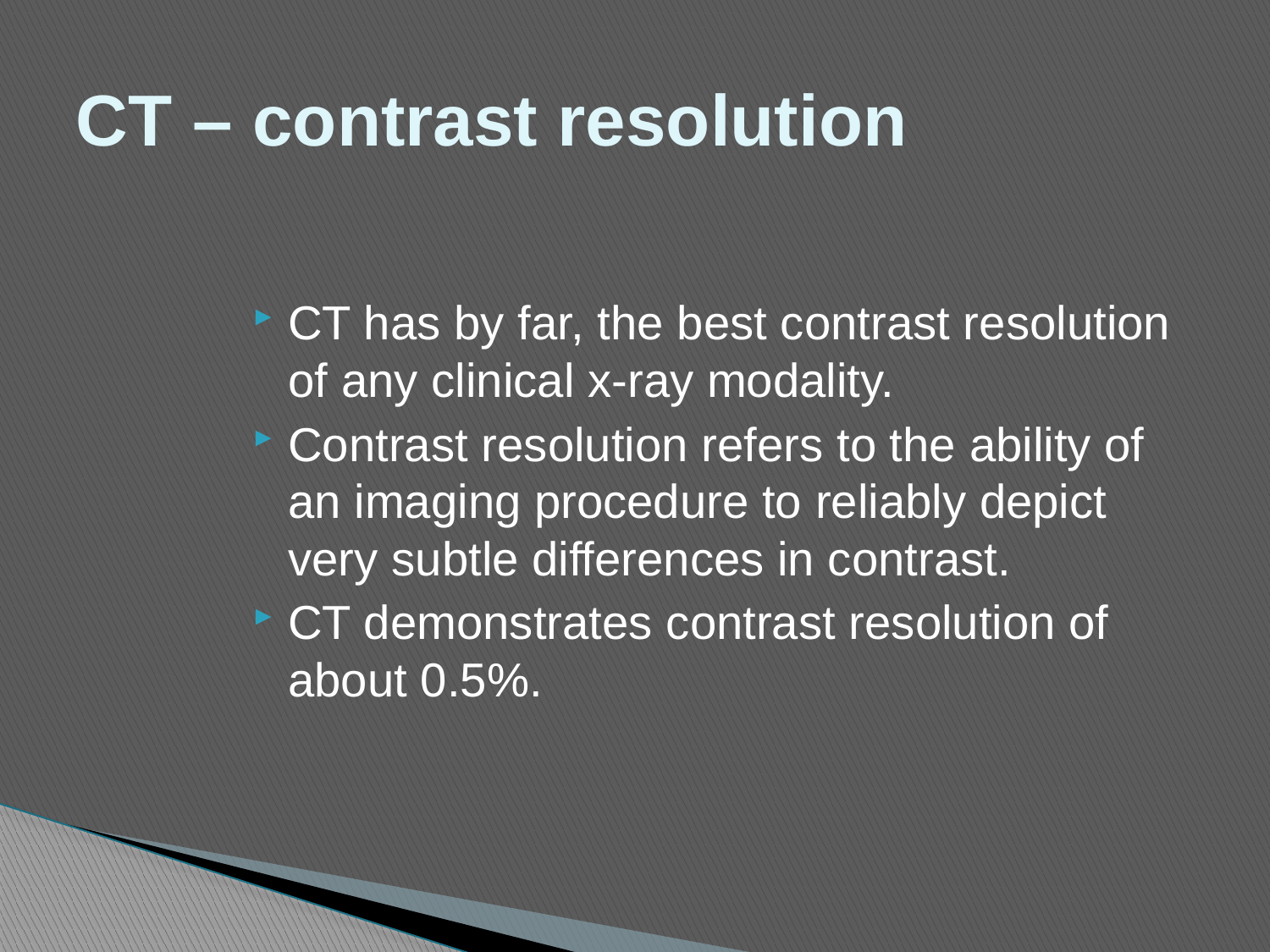

# CT – contrast resolution
CT has by far, the best contrast resolution of any clinical x-ray modality.
Contrast resolution refers to the ability of an imaging procedure to reliably depict very subtle differences in contrast.
CT demonstrates contrast resolution of about 0.5%.